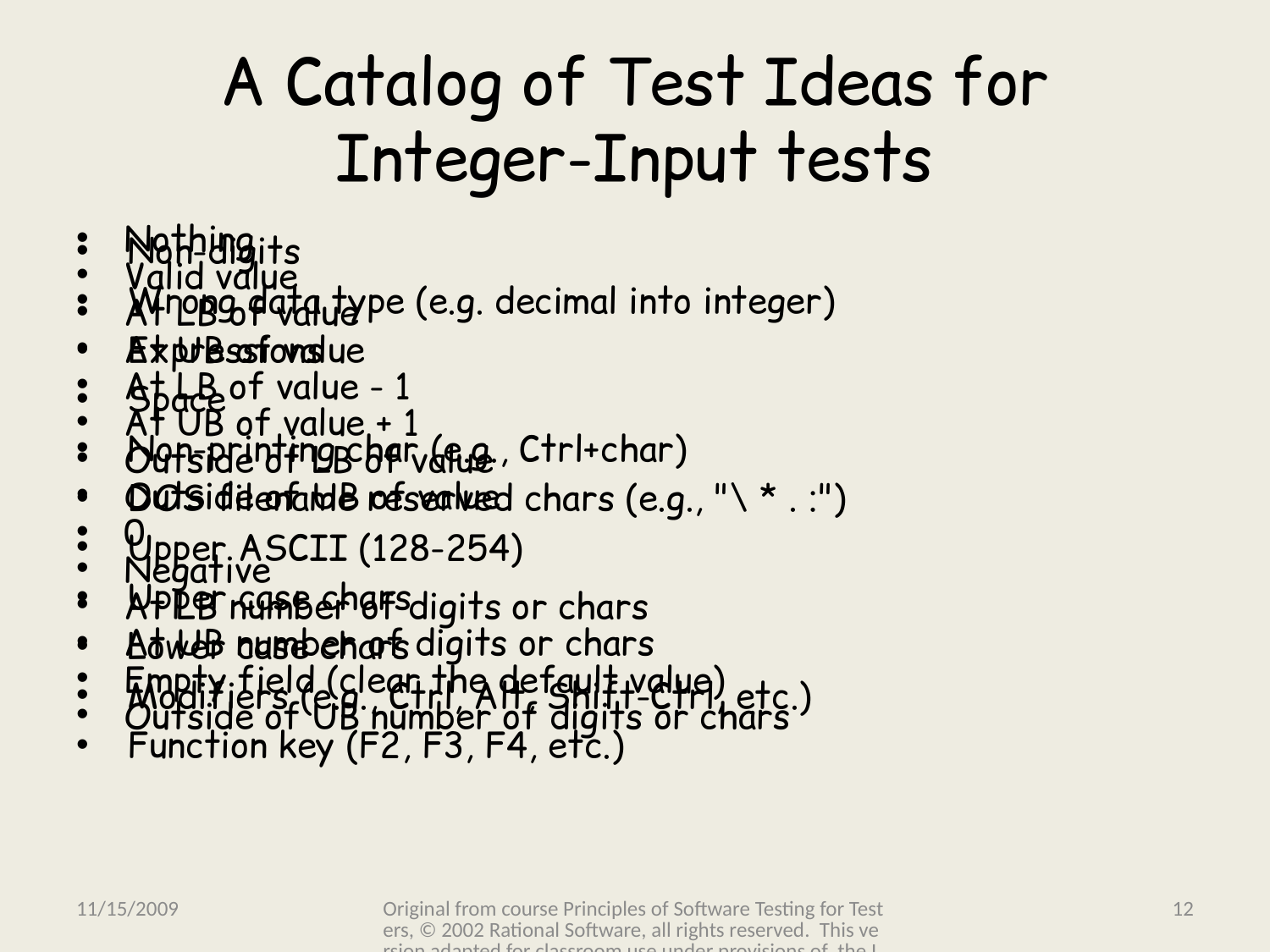

# A Catalog of Test Ideas for Integer-Input tests
Nothing
Valid value
At LB of value
At UB of value
At LB of value - 1
At UB of value + 1
Outside of LB of value
Outside of UB of value
0
Negative
At LB number of digits or chars
At UB number of digits or chars
Empty field (clear the default value)
Outside of UB number of digits or chars

Non-digits
Wrong data type (e.g. decimal into integer)
Expressions
Space
Non-printing char (e.g., Ctrl+char)
DOS filename reserved chars (e.g., "\ * . :")
Upper ASCII (128-254)
Upper case chars
Lower case chars
Modifiers (e.g., Ctrl, Alt, Shift-Ctrl, etc.)
Function key (F2, F3, F4, etc.)

11/15/2009
Original from course Principles of Software Testing for Testers, © 2002 Rational Software, all rights reserved.  This version adapted for classroom use under provisions of  the IBM Academic Initiative.
12